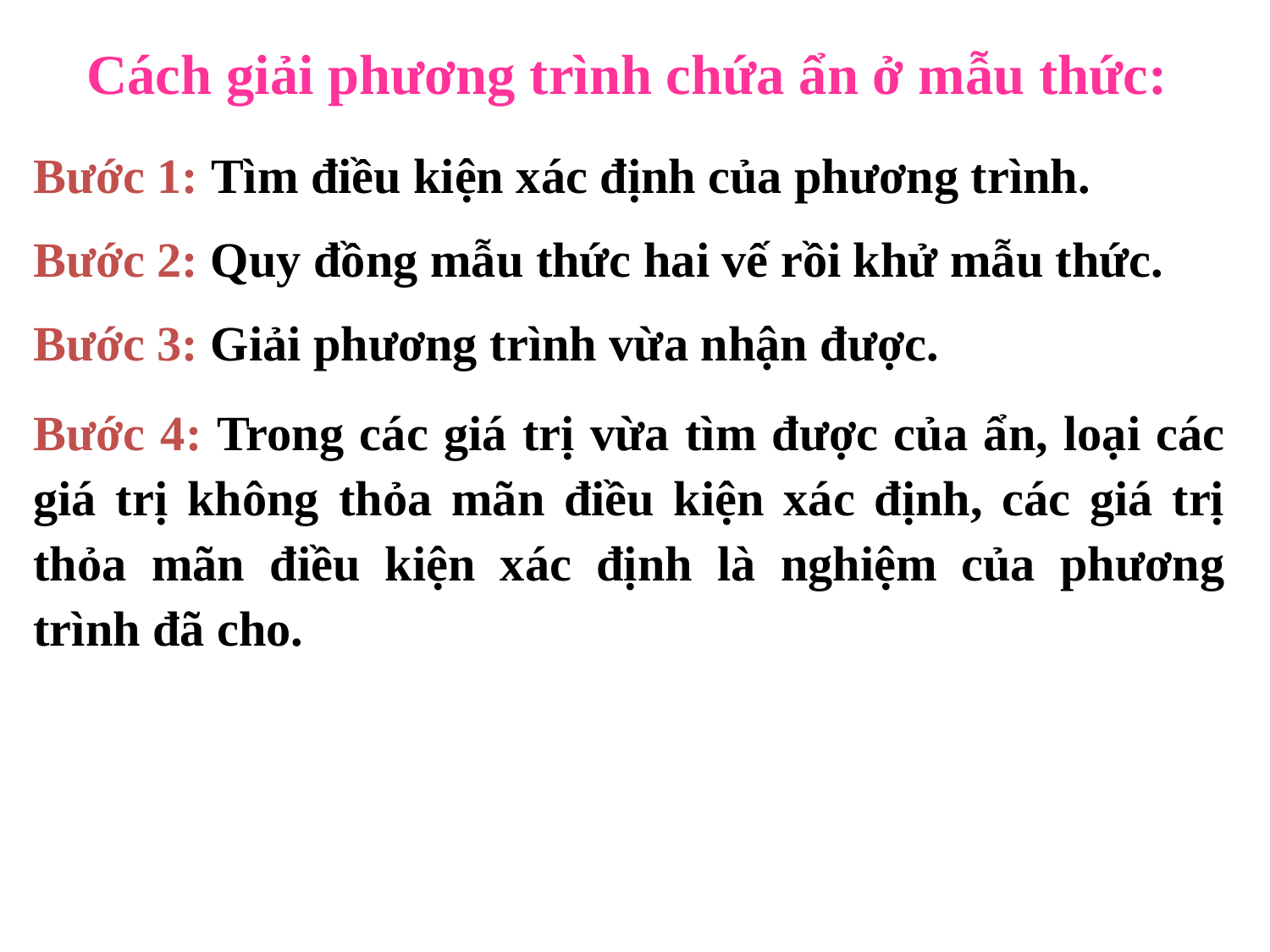

Cách giải phương trình chứa ẩn ở mẫu thức:
Bước 1: Tìm điều kiện xác định của phương trình.
Bước 2: Quy đồng mẫu thức hai vế rồi khử mẫu thức.
Bước 3: Giải phương trình vừa nhận được.
Bước 4: Trong các giá trị vừa tìm được của ẩn, loại các giá trị không thỏa mãn điều kiện xác định, các giá trị thỏa mãn điều kiện xác định là nghiệm của phương trình đã cho.